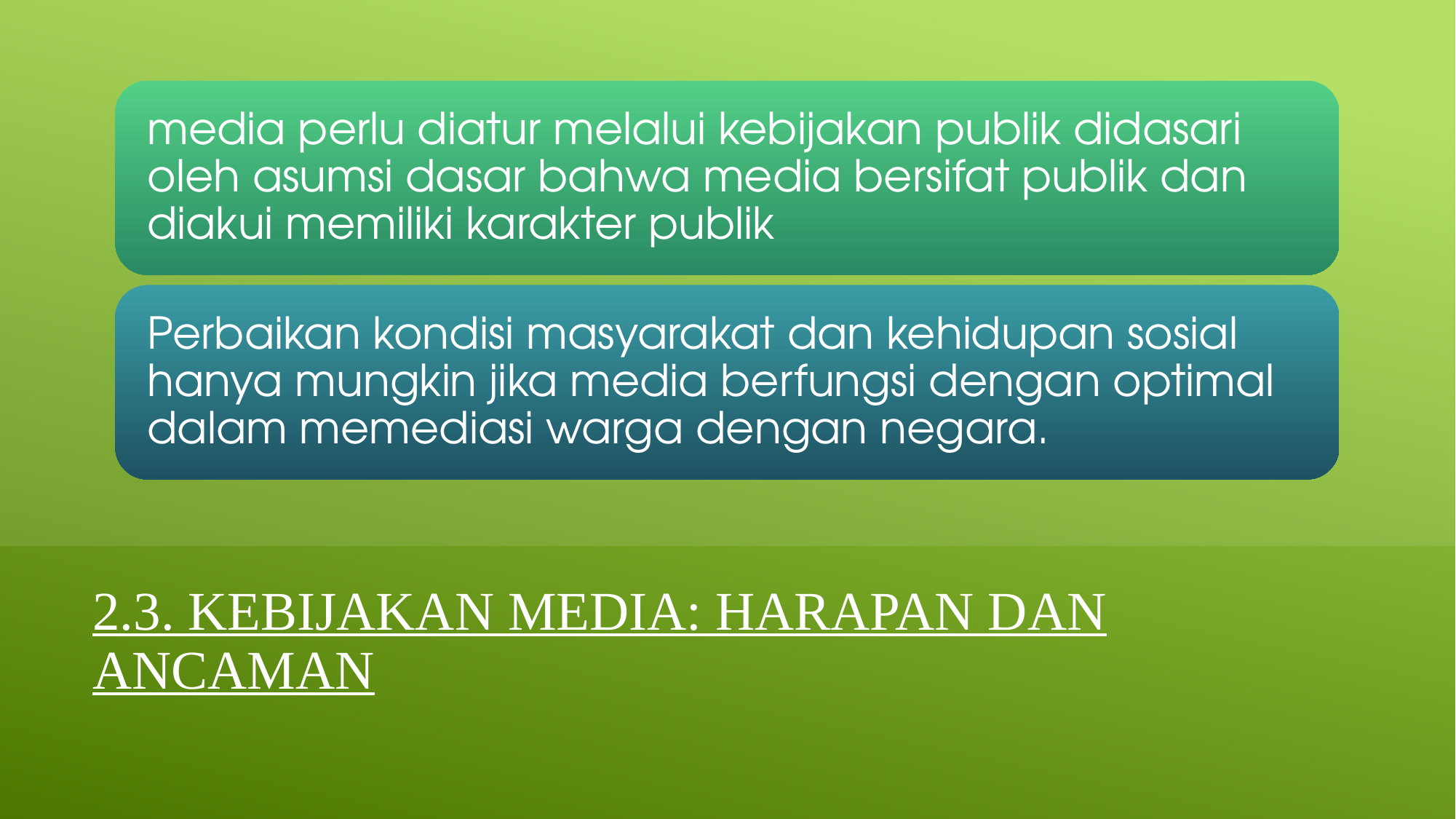

media perlu diatur melalui kebijakan publik didasari oleh asumsi dasar bahwa media bersifat publik dan diakui memiliki karakter publik
Perbaikan kondisi masyarakat dan kehidupan sosial hanya mungkin jika media berfungsi dengan optimal dalam memediasi warga dengan negara.
# 2.3. Kebijakan Media: Harapan dan Ancaman